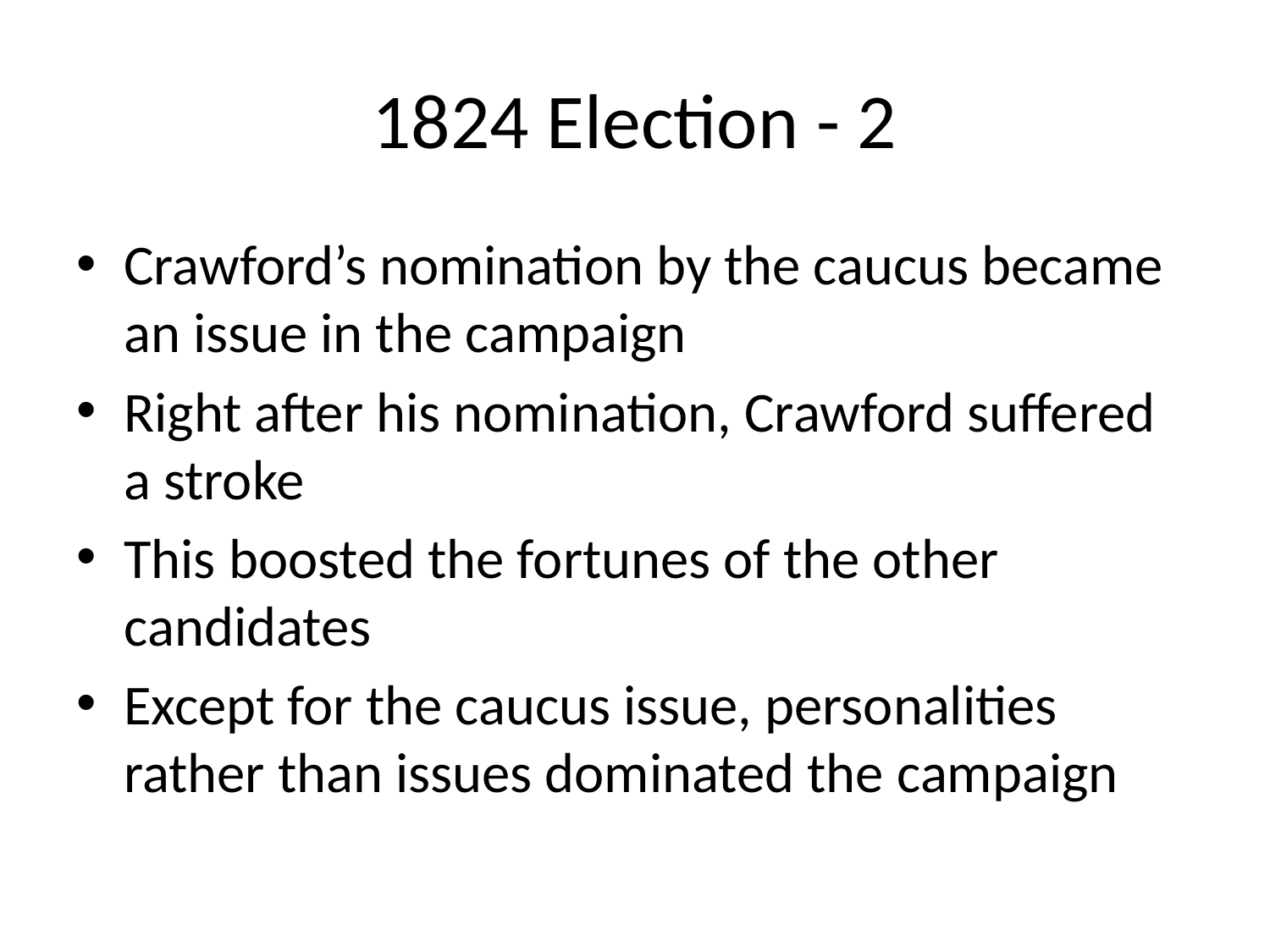

# 1824 Election - 2
Crawford’s nomination by the caucus became an issue in the campaign
Right after his nomination, Crawford suffered a stroke
This boosted the fortunes of the other candidates
Except for the caucus issue, personalities rather than issues dominated the campaign